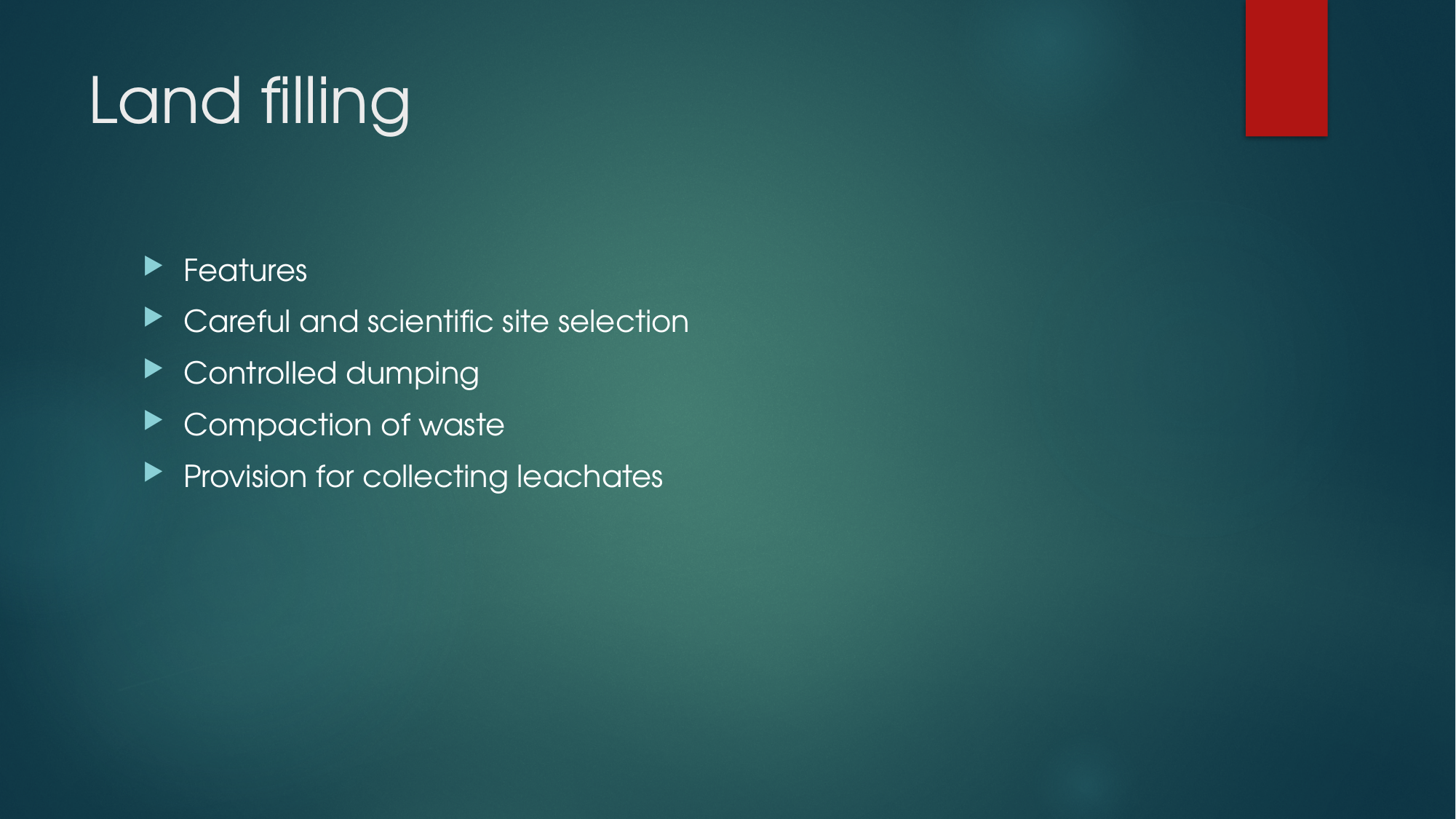

# Land filling
Features
Careful and scientific site selection
Controlled dumping
Compaction of waste
Provision for collecting leachates